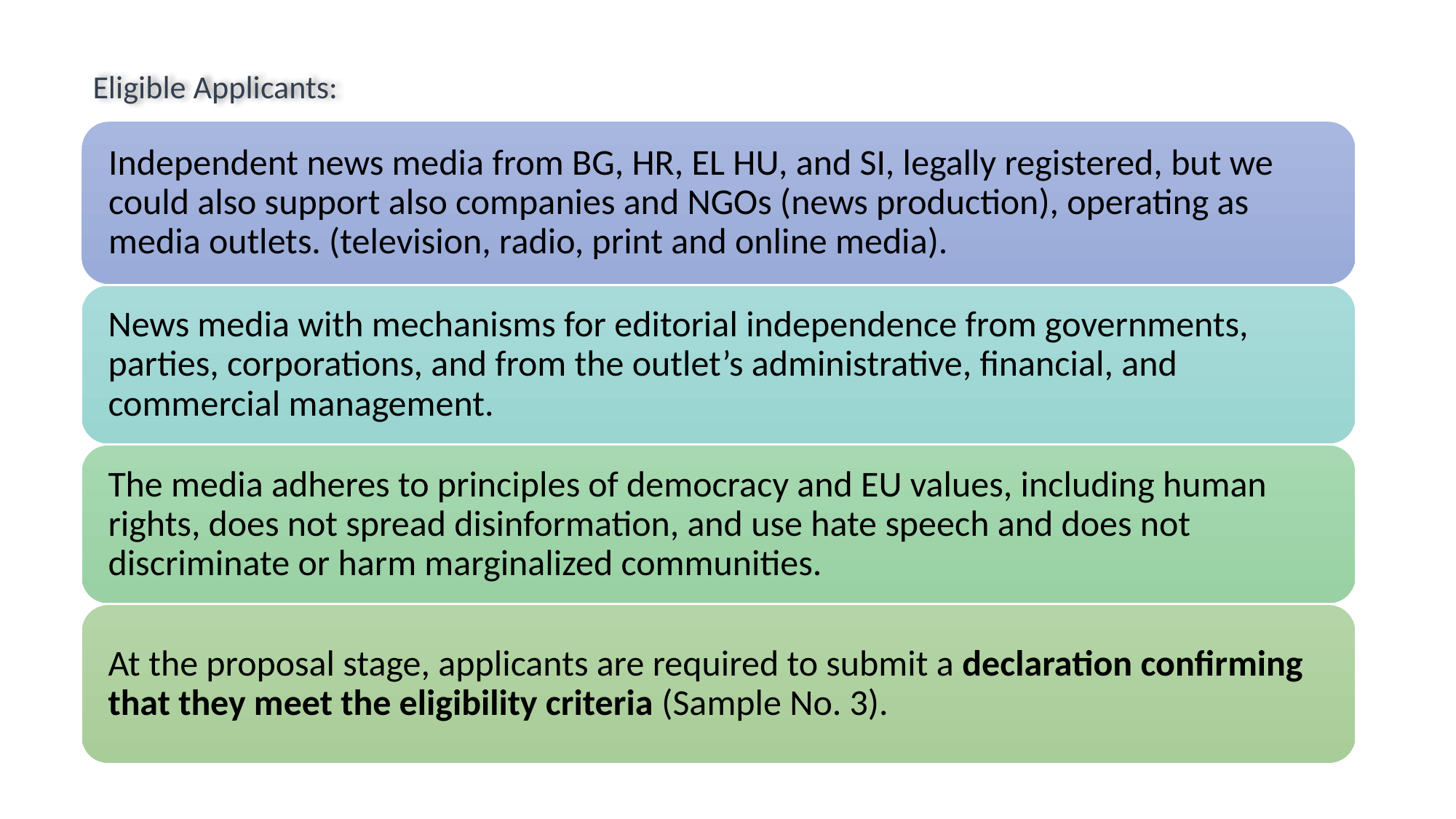

# Eligible Applicants:
Independent news media from BG, HR, EL HU, and SI, legally registered, but we could also support also companies and NGOs (news production), operating as media outlets. (television, radio, print and online media).
News media with mechanisms for editorial independence from governments, parties, corporations, and from the outlet’s administrative, financial, and commercial management.
The media adheres to principles of democracy and EU values, including human rights, does not spread disinformation, and use hate speech and does not discriminate or harm marginalized communities.
At the proposal stage, applicants are required to submit a declaration confirming that they meet the eligibility criteria (Sample No. 3).